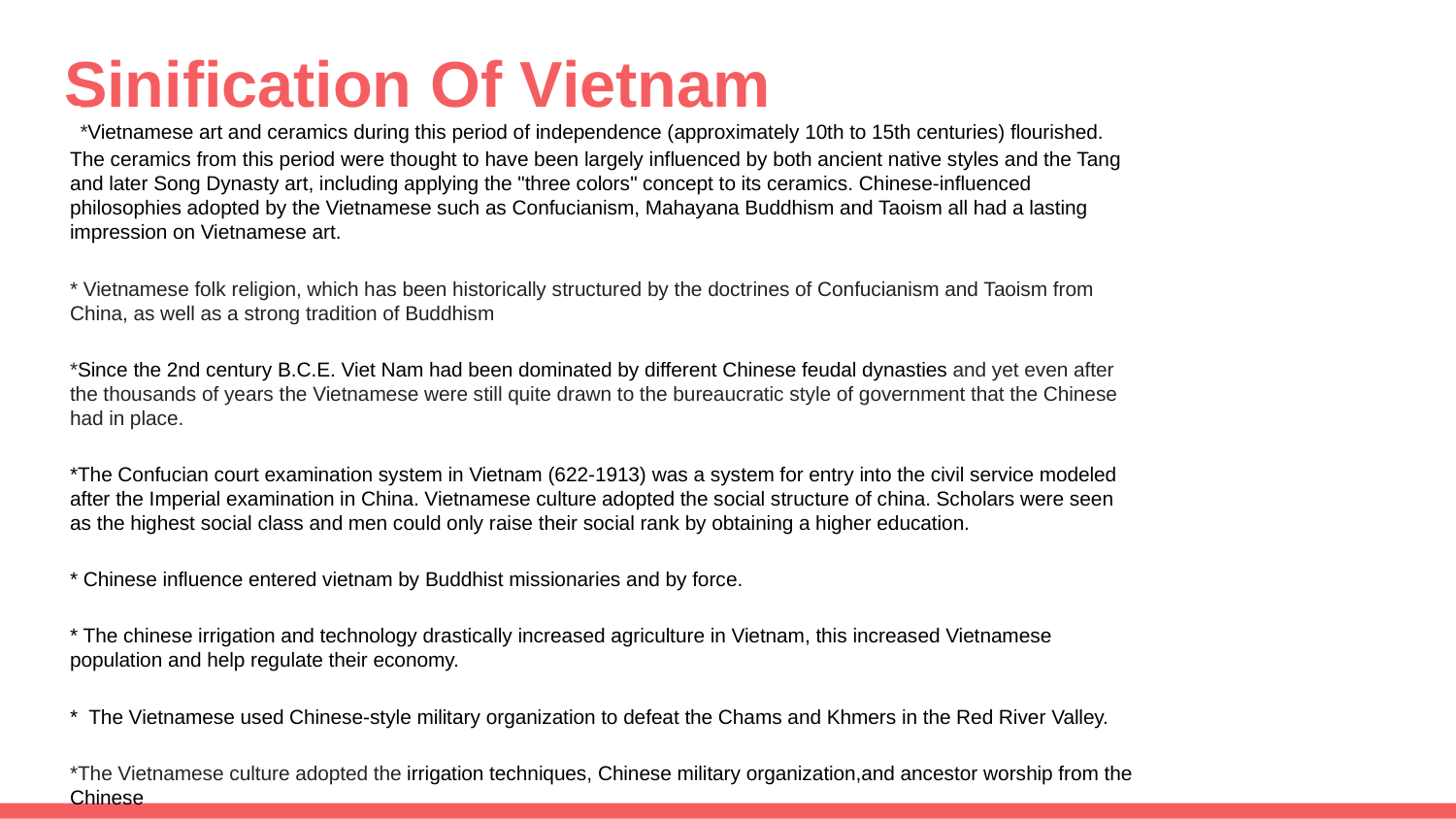

# Sinification Of Vietnam
 *Vietnamese art and ceramics during this period of independence (approximately 10th to 15th centuries) flourished. The ceramics from this period were thought to have been largely influenced by both ancient native styles and the Tang and later Song Dynasty art, including applying the "three colors" concept to its ceramics. Chinese-influenced philosophies adopted by the Vietnamese such as Confucianism, Mahayana Buddhism and Taoism all had a lasting impression on Vietnamese art.
* Vietnamese folk religion, which has been historically structured by the doctrines of Confucianism and Taoism from China, as well as a strong tradition of Buddhism
*Since the 2nd century B.C.E. Viet Nam had been dominated by different Chinese feudal dynasties and yet even after the thousands of years the Vietnamese were still quite drawn to the bureaucratic style of government that the Chinese had in place.
*The Confucian court examination system in Vietnam (622-1913) was a system for entry into the civil service modeled after the Imperial examination in China. Vietnamese culture adopted the social structure of china. Scholars were seen as the highest social class and men could only raise their social rank by obtaining a higher education.
* Chinese influence entered vietnam by Buddhist missionaries and by force.
* The chinese irrigation and technology drastically increased agriculture in Vietnam, this increased Vietnamese population and help regulate their economy.
*  The Vietnamese used Chinese-style military organization to defeat the Chams and Khmers in the Red River Valley.
*The Vietnamese culture adopted the irrigation techniques, Chinese military organization,and ancestor worship from the Chinese